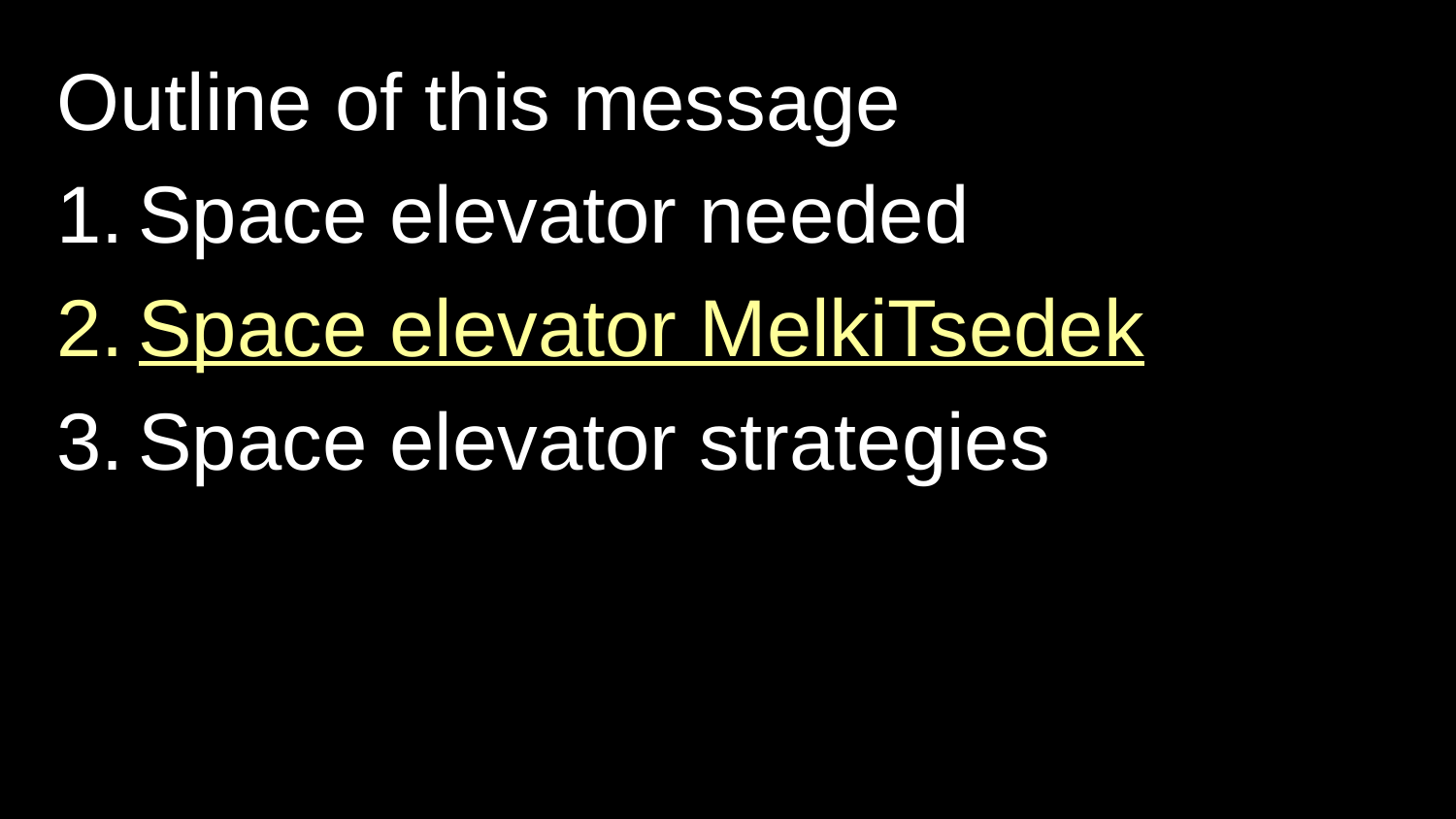

Outline of this message
Space elevator needed
Space elevator MelkiTsedek
Space elevator strategies